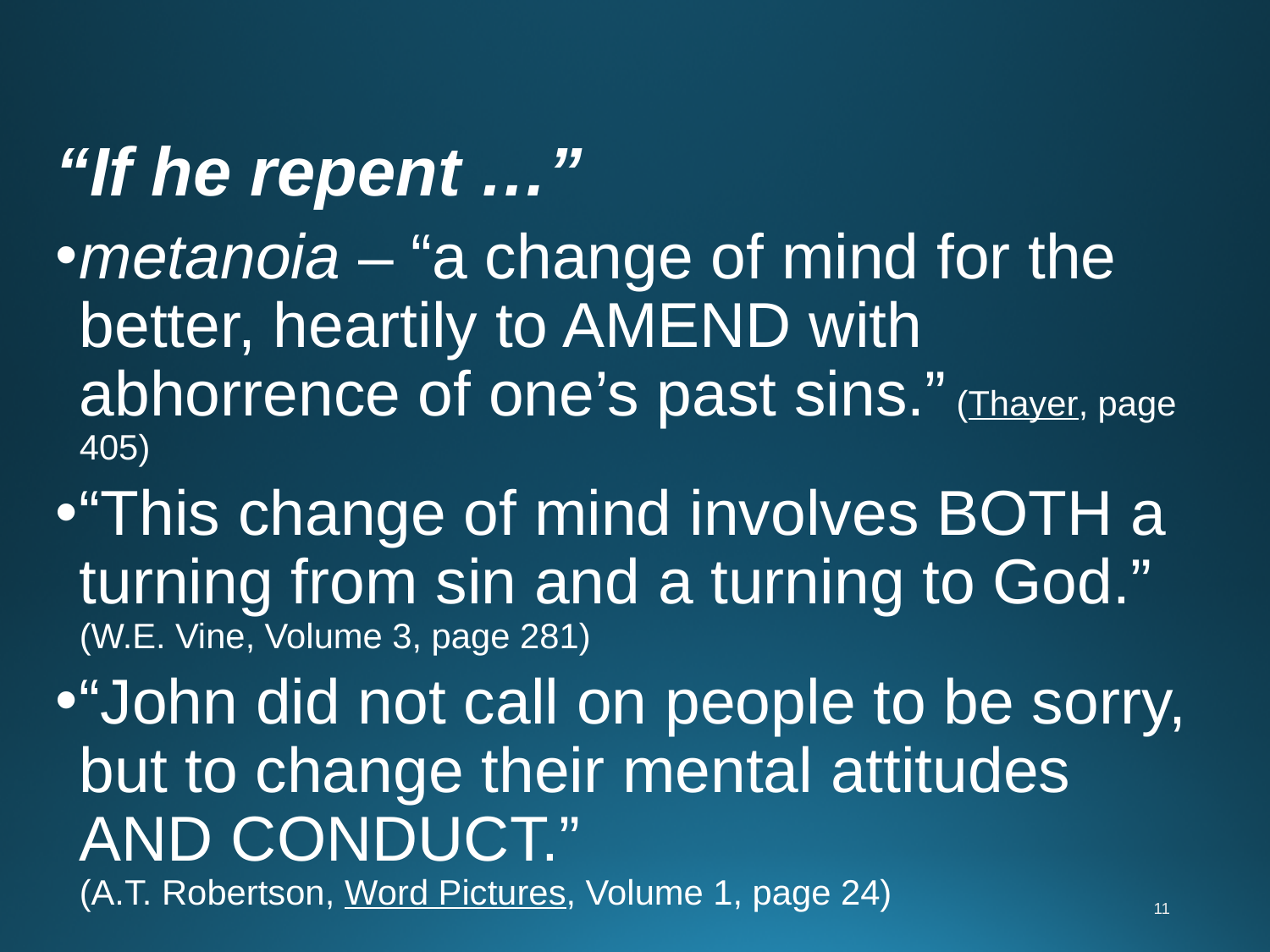

“If he repent …”
metanoia – “a change of mind for the better, heartily to AMEND with abhorrence of one’s past sins.” (Thayer, page 405)
“This change of mind involves BOTH a turning from sin and a turning to God.”
(W.E. Vine, Volume 3, page 281)
“John did not call on people to be sorry, but to change their mental attitudes AND CONDUCT.”
(A.T. Robertson, Word Pictures, Volume 1, page 24)
11